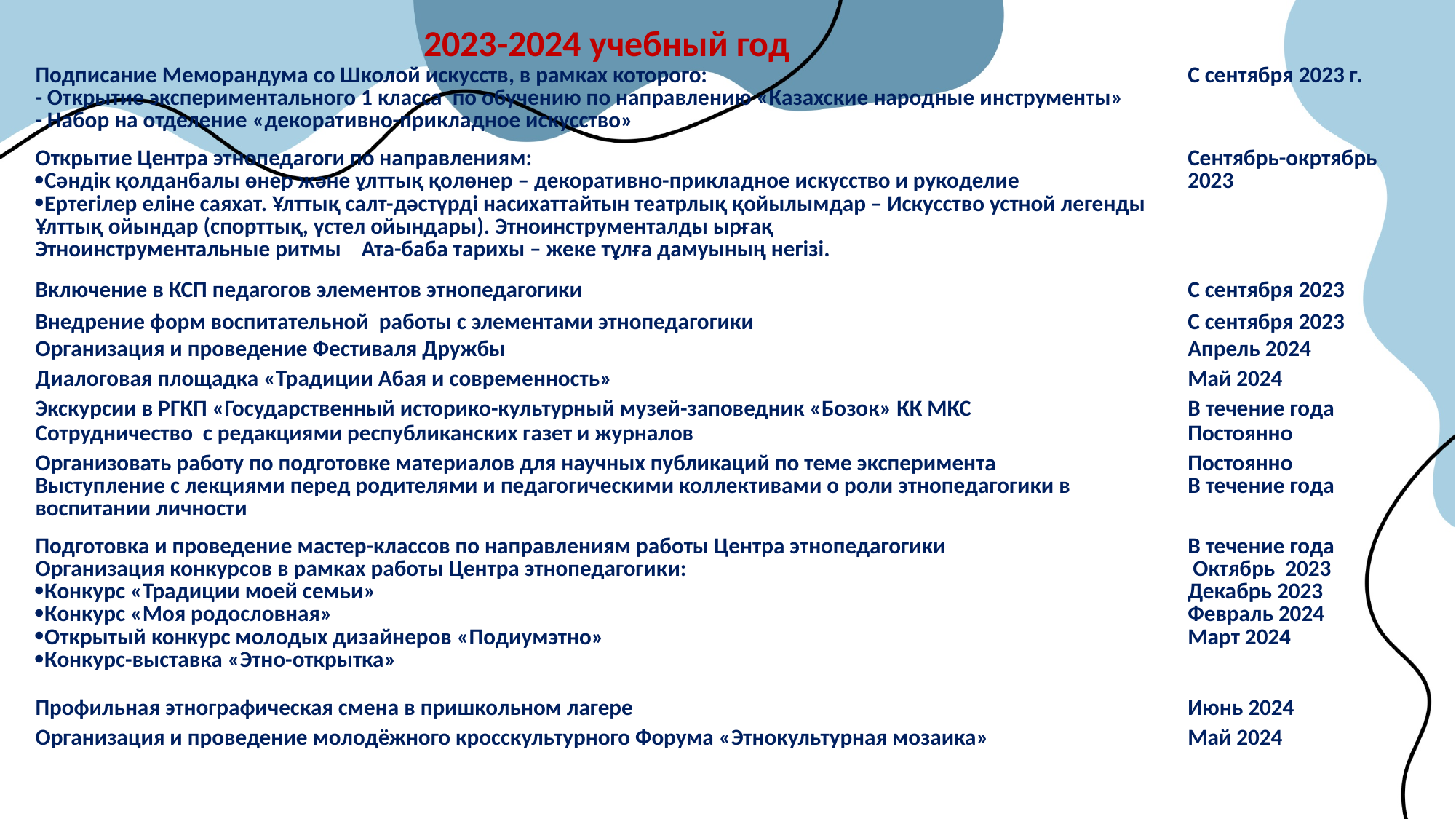

| 2023-2024 учебный год |  |
| --- | --- |
| Подписание Меморандума со Школой искусств, в рамках которого: - Открытие экспериментального 1 класса по обучению по направлению «Казахские народные инструменты» - Набор на отделение «декоративно-прикладное искусство» | С сентября 2023 г. |
| Открытие Центра этнопедагоги по направлениям: Сәндік қолданбалы өнер және ұлттық қолөнер – декоративно-прикладное искусство и рукоделие Ертегілер еліне саяхат. Ұлттық салт-дәстүрді насихаттайтын театрлық қойылымдар – Искусство устной легенды Ұлттық ойындар (спорттық, үстел ойындары). Этноинструменталды ырғақ Этноинструментальные ритмы Ата-баба тарихы – жеке тұлға дамуының негізі. | Сентябрь-окртябрь 2023 |
| Включение в КСП педагогов элементов этнопедагогики | С сентября 2023 |
| Внедрение форм воспитательной работы с элементами этнопедагогики | С сентября 2023 |
| Организация и проведение Фестиваля Дружбы | Апрель 2024 |
| Диалоговая площадка «Традиции Абая и современность» | Май 2024 |
| Экскурсии в РГКП «Государственный историко-культурный музей-заповедник «Бозок» КК МКС | В течение года |
| Сотрудничество с редакциями республиканских газет и журналов | Постоянно |
| Организовать работу по подготовке материалов для научных публикаций по теме эксперимента | Постоянно |
| Выступление с лекциями перед родителями и педагогическими коллективами о роли этнопедагогики в воспитании личности | В течение года |
| Подготовка и проведение мастер-классов по направлениям работы Центра этнопедагогики | В течение года |
| Организация конкурсов в рамках работы Центра этнопедагогики: Конкурс «Традиции моей семьи» Конкурс «Моя родословная» Открытый конкурс молодых дизайнеров «Подиумэтно» Конкурс-выставка «Этно-открытка» | Октябрь 2023 Декабрь 2023 Февраль 2024 Март 2024 |
| Профильная этнографическая смена в пришкольном лагере | Июнь 2024 |
| Организация и проведение молодёжного кросcкультурного Форума «Этнокультурная мозаика» | Май 2024 |